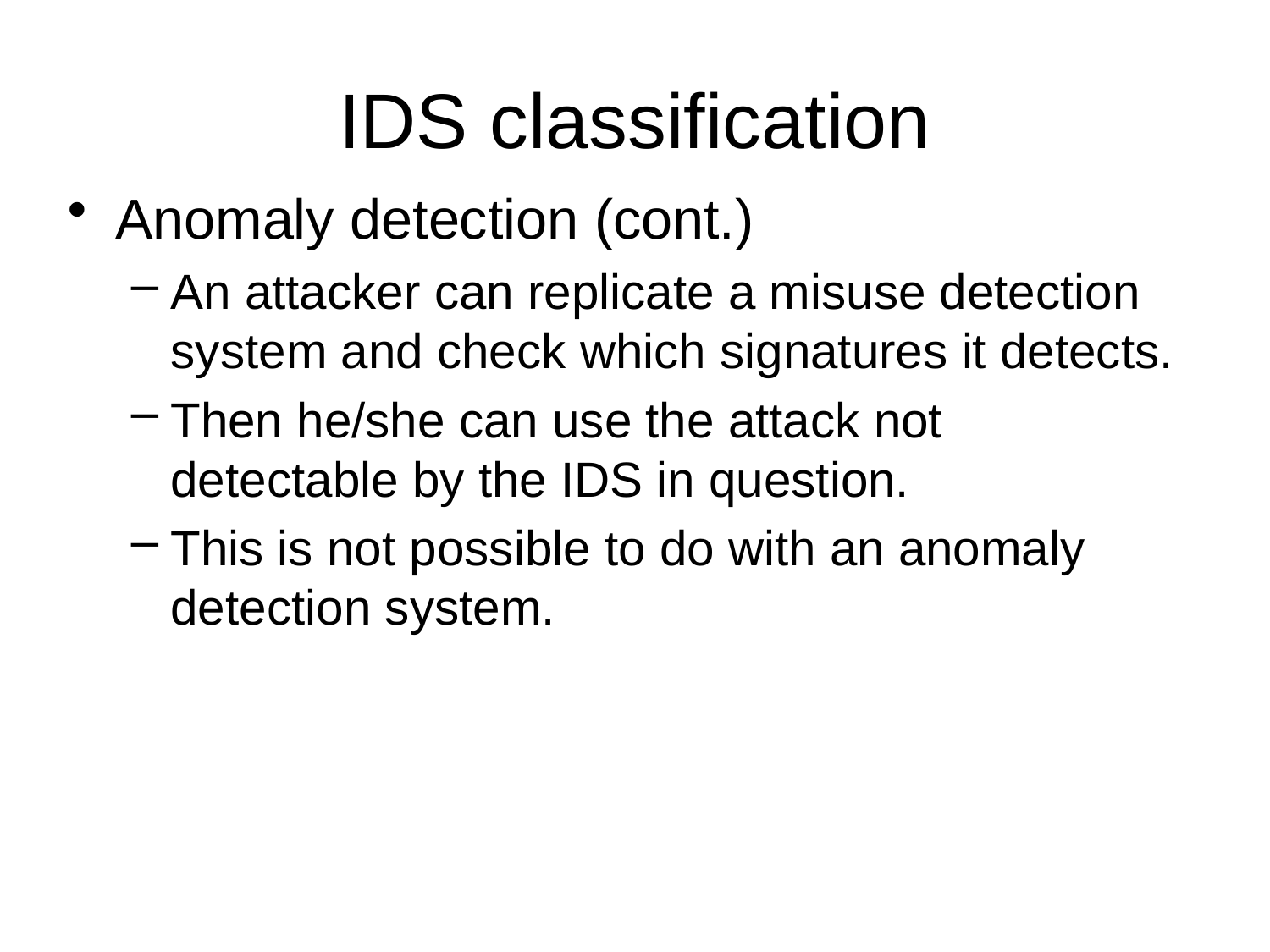

# IDS classification
Anomaly detection (cont.)
An attacker can replicate a misuse detection system and check which signatures it detects.
Then he/she can use the attack not detectable by the IDS in question.
This is not possible to do with an anomaly detection system.